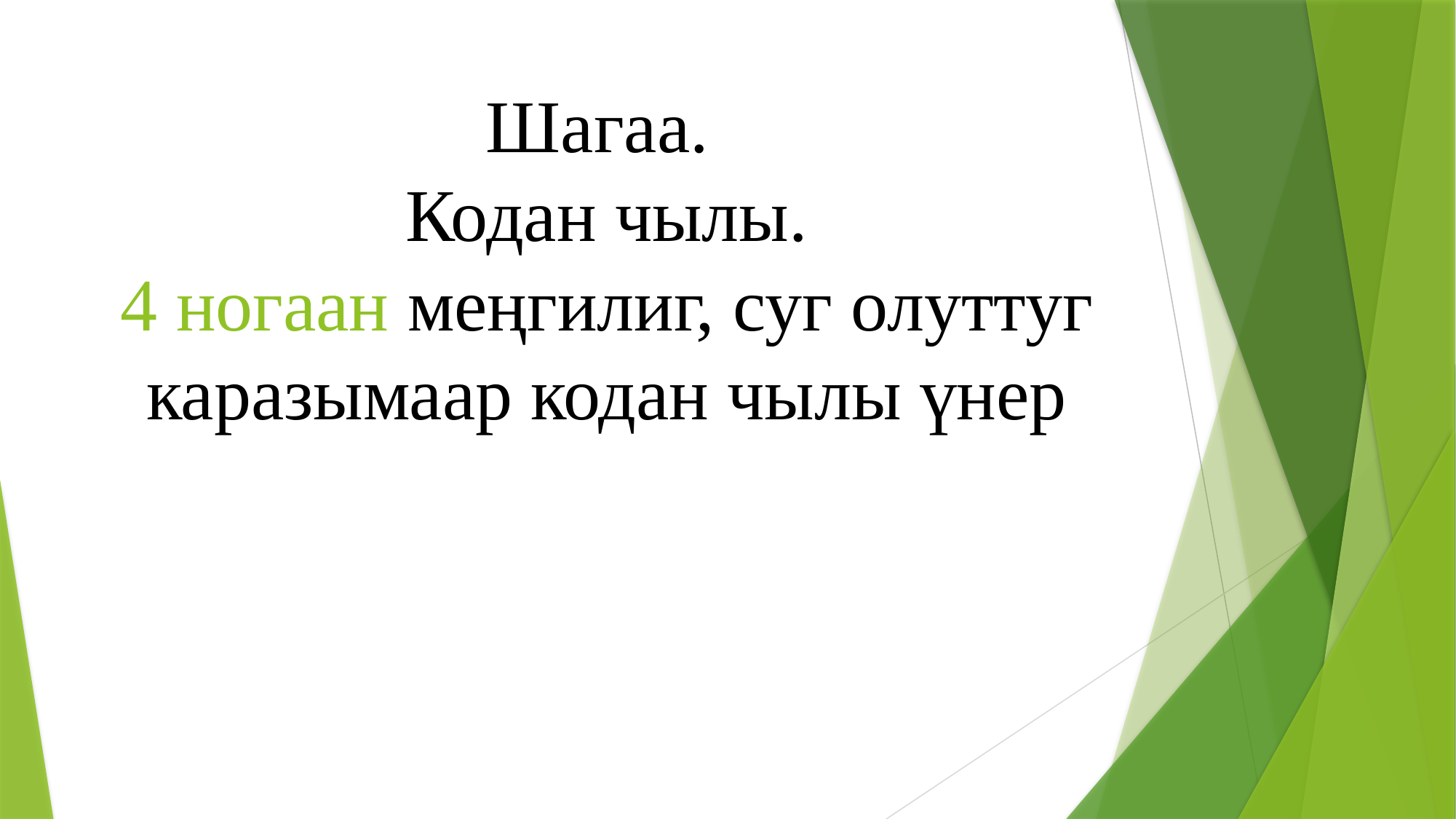

# Шагаа. Кодан чылы. 4 ногаан меңгилиг, суг олуттуг каразымаар кодан чылы үнер